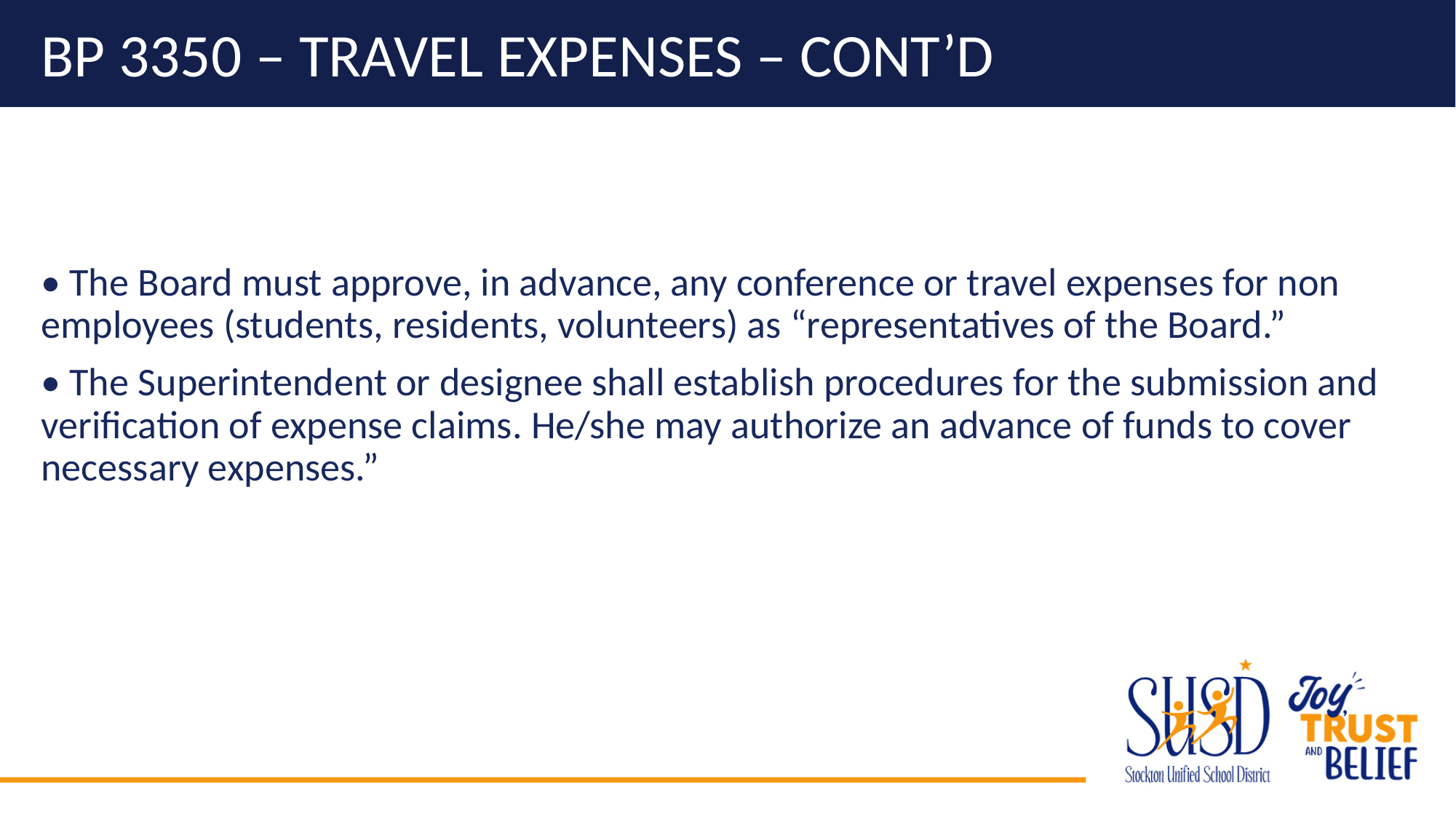

# BP 3350 – Travel Expenses – cont’d

• The Board must approve, in advance, any conference or travel expenses for non employees (students, residents, volunteers) as “representatives of the Board.”
• The Superintendent or designee shall establish procedures for the submission and verification of expense claims. He/she may authorize an advance of funds to cover necessary expenses.”